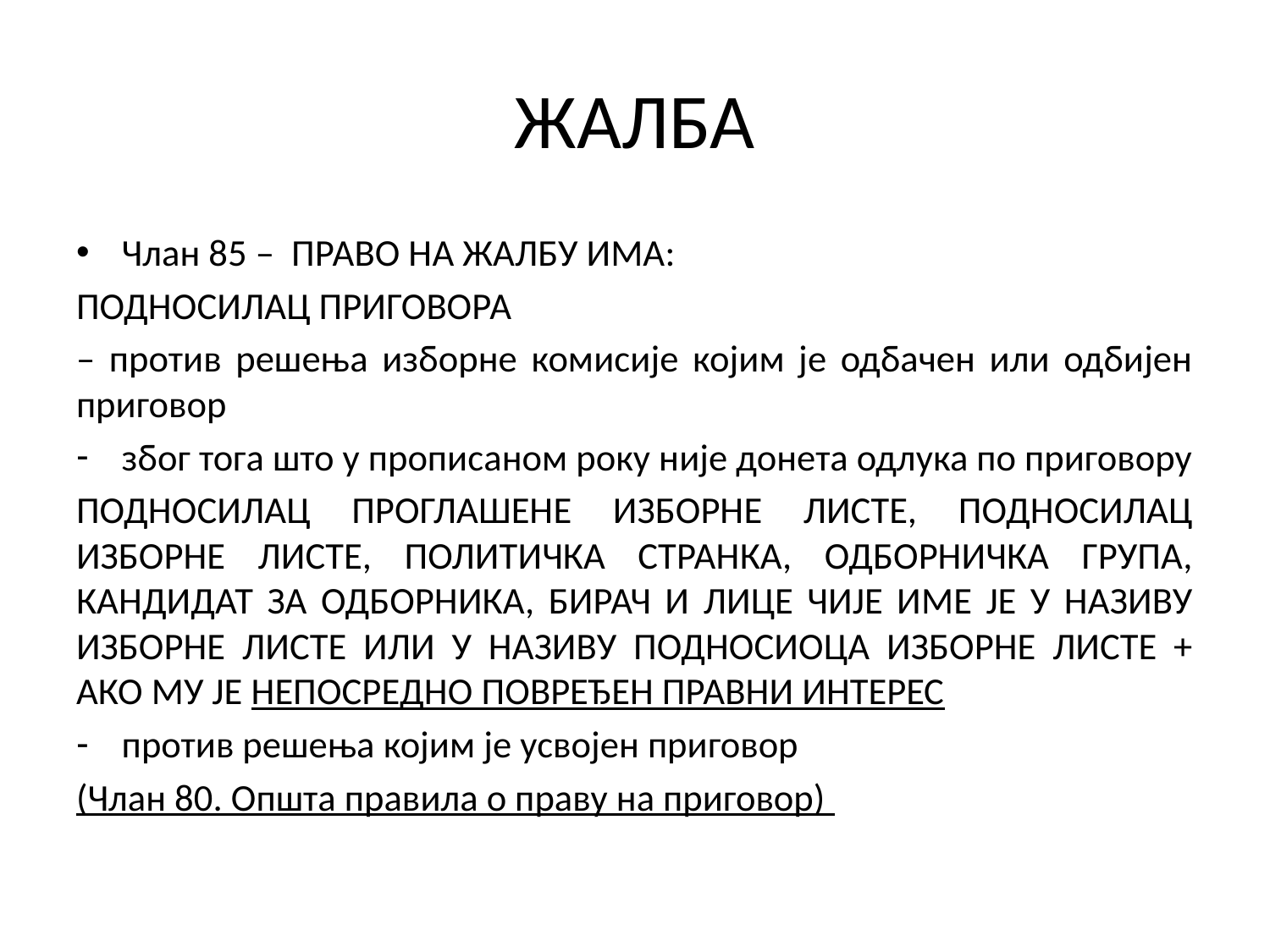

# ЖАЛБА
Члан 85 –  ПРАВО НА ЖАЛБУ ИМА:
ПОДНОСИЛАЦ ПРИГОВОРА
– против решења изборне комисије којим је одбачен или одбијен приговор
због тога што у прописаном року није донета одлука по приговору
ПОДНОСИЛАЦ ПРОГЛАШЕНЕ ИЗБОРНЕ ЛИСТЕ, ПОДНОСИЛАЦ ИЗБОРНЕ ЛИСТЕ, ПОЛИТИЧКА СТРАНКА, ОДБОРНИЧКА ГРУПА, КАНДИДАТ ЗА ОДБОРНИКА, БИРАЧ И ЛИЦЕ ЧИЈЕ ИМЕ ЈЕ У НАЗИВУ ИЗБОРНЕ ЛИСТЕ ИЛИ У НАЗИВУ ПОДНОСИОЦА ИЗБОРНЕ ЛИСТЕ + АКО МУ ЈЕ НЕПОСРЕДНО ПОВРЕЂЕН ПРАВНИ ИНТЕРЕС
против решења којим је усвојен приговор
(Члан 80. Општа правила о праву на приговор)